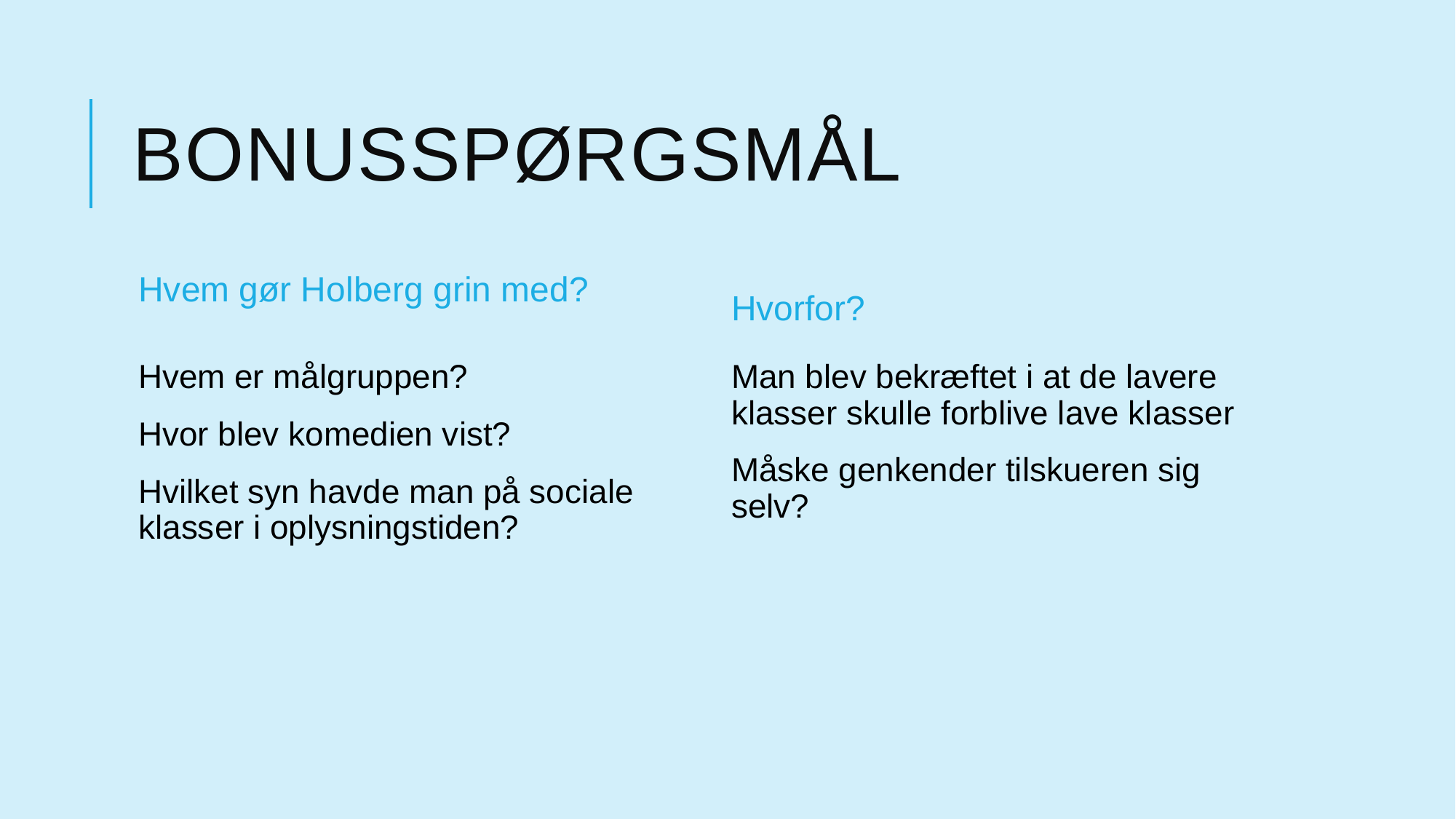

# Bonusspørgsmål
Hvem gør Holberg grin med?

Hvorfor?
Hvem er målgruppen?
Hvor blev komedien vist?
Hvilket syn havde man på sociale klasser i oplysningstiden?
Man blev bekræftet i at de lavere klasser skulle forblive lave klasser
Måske genkender tilskueren sig selv?